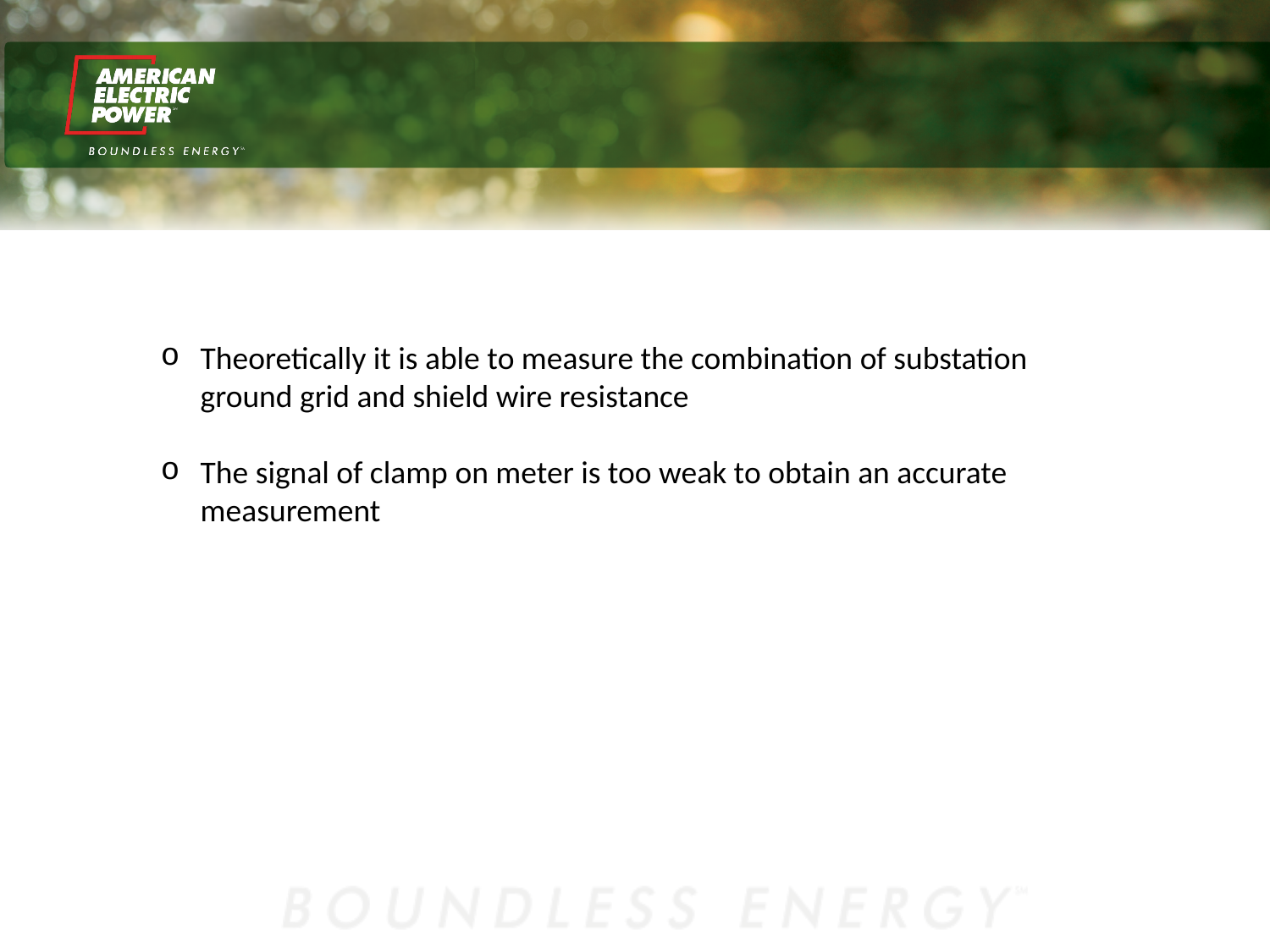

Theoretically it is able to measure the combination of substation ground grid and shield wire resistance

The signal of clamp on meter is too weak to obtain an accurate measurement